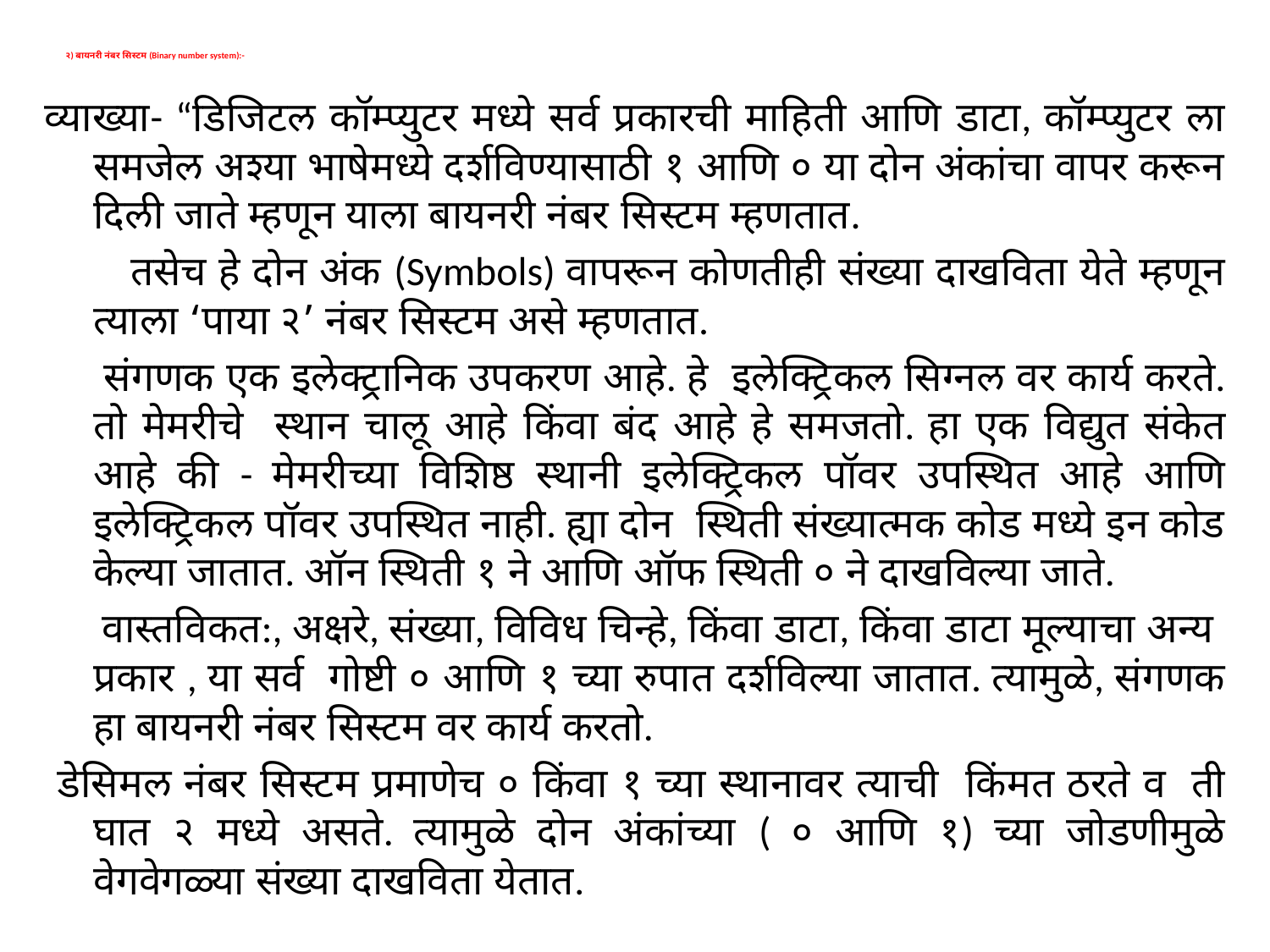

# २) बायनरी नंबर सिस्टम (Binary number system):-
व्याख्या- “डिजिटल कॉम्प्युटर मध्ये सर्व प्रकारची माहिती आणि डाटा, कॉम्प्युटर ला समजेल अश्या भाषेमध्ये दर्शविण्यासाठी १ आणि ० या दोन अंकांचा वापर करून दिली जाते म्हणून याला बायनरी नंबर सिस्टम म्हणतात.
       तसेच हे दोन अंक (Symbols) वापरून कोणतीही संख्या दाखविता येते म्हणून त्याला ‘पाया २’ नंबर सिस्टम असे म्हणतात.
     संगणक एक इलेक्ट्रानिक उपकरण आहे. हे  इलेक्ट्रिकल सिग्नल वर कार्य करते. तो मेमरीचे  स्थान चालू आहे किंवा बंद आहे हे समजतो. हा एक विद्युत संकेत आहे की - मेमरीच्या विशिष्ठ स्थानी इलेक्ट्रिकल पॉवर उपस्थित आहे आणि इलेक्ट्रिकल पॉवर उपस्थित नाही. ह्या दोन  स्थिती संख्यात्मक कोड मध्ये इन कोड केल्या जातात. ऑन स्थिती १ ने आणि ऑफ स्थिती ० ने दाखविल्या जाते.
     वास्तविकत:, अक्षरे, संख्या, विविध चिन्हे, किंवा डाटा, किंवा डाटा मूल्याचा अन्य  प्रकार , या सर्व  गोष्टी ० आणि १ च्या रुपात दर्शविल्या जातात. त्यामुळे, संगणक हा बायनरी नंबर सिस्टम वर कार्य करतो.
 डेसिमल नंबर सिस्टम प्रमाणेच ० किंवा १ च्या स्थानावर त्याची  किंमत ठरते व  ती घात २ मध्ये असते. त्यामुळे दोन अंकांच्या ( ० आणि १) च्या जोडणीमुळे वेगवेगळ्या संख्या दाखविता येतात.